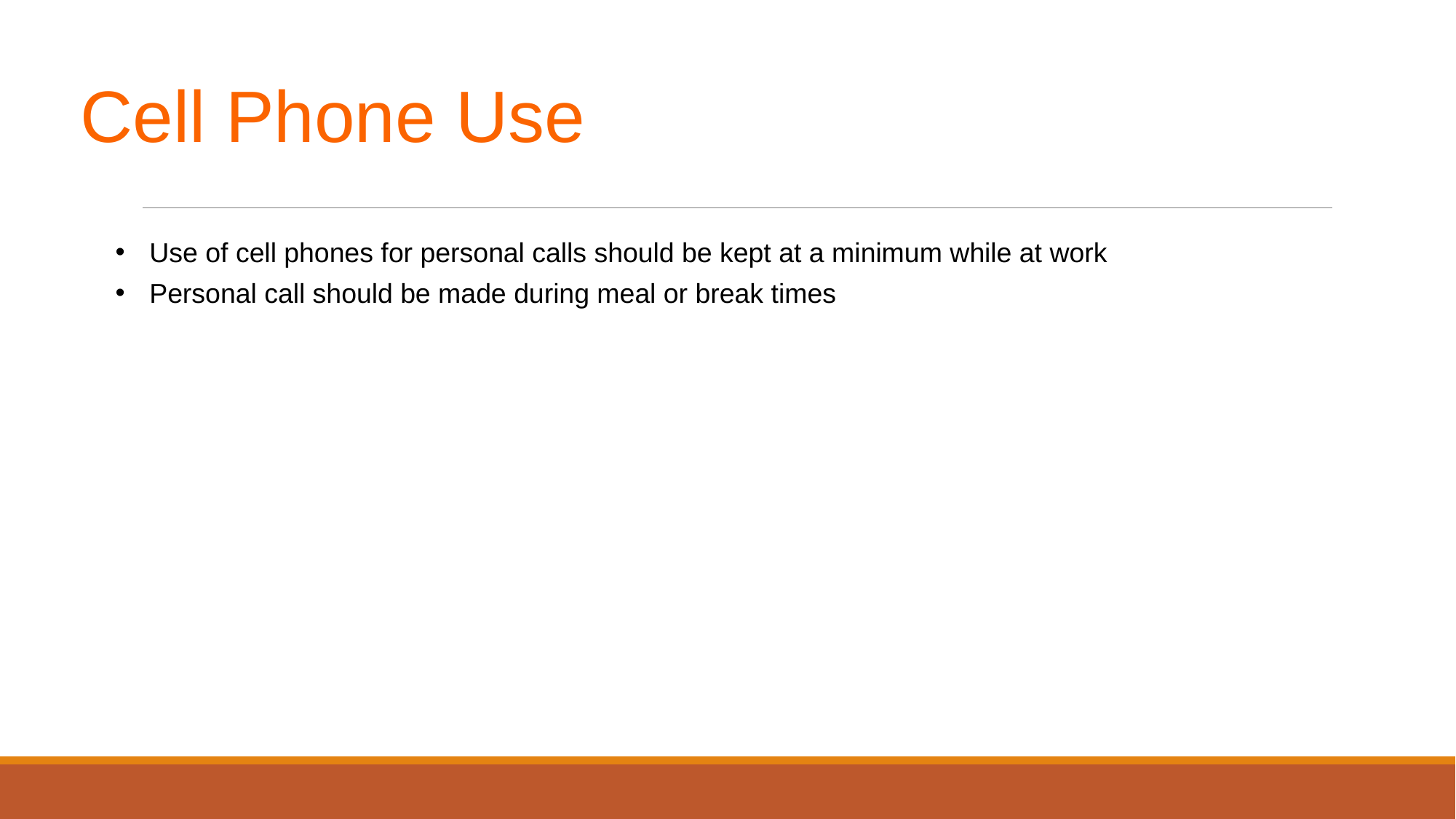

Cell Phone Use
Use of cell phones for personal calls should be kept at a minimum while at work
Personal call should be made during meal or break times